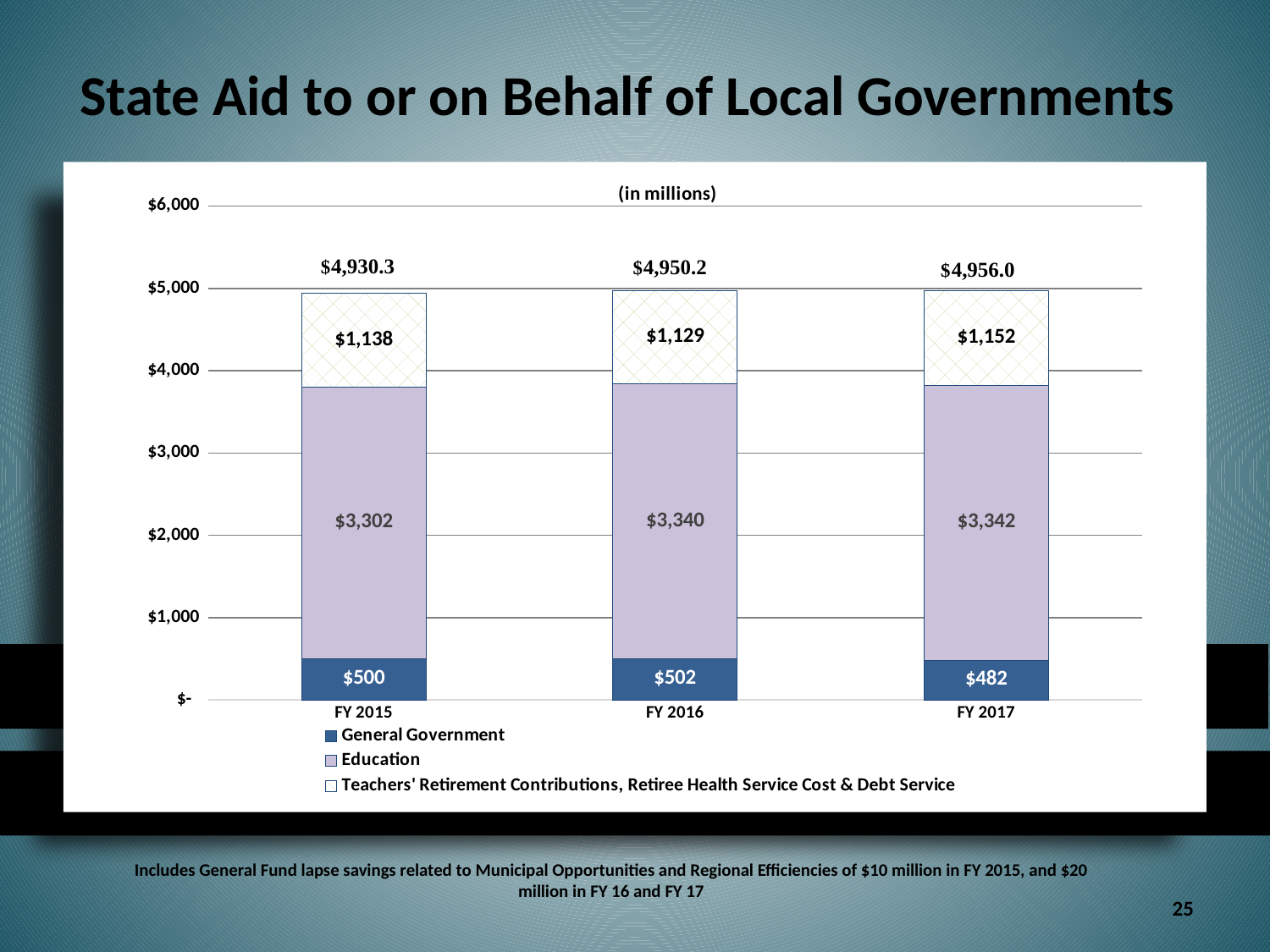

# State Aid to or on Behalf of Local Governments

### Chart: (in millions)

| Category | General Government  | Education | Teachers' Retirement Contributions, Retiree Health Service Cost & Debt Service  |
|---|---|---|---|
| FY 2015 | 500.439 | 3301.65 | 1138.19 |
| FY 2016 | 501.6 | 3340.1000000000004 | 1128.5 |
| FY 2017 | 481.67100000000005 | 3342.4 | 1151.9 |

Includes General Fund lapse savings related to Municipal Opportunities and Regional Efficiencies of $10 million in FY 2015, and $20 million in FY 16 and FY 17
25